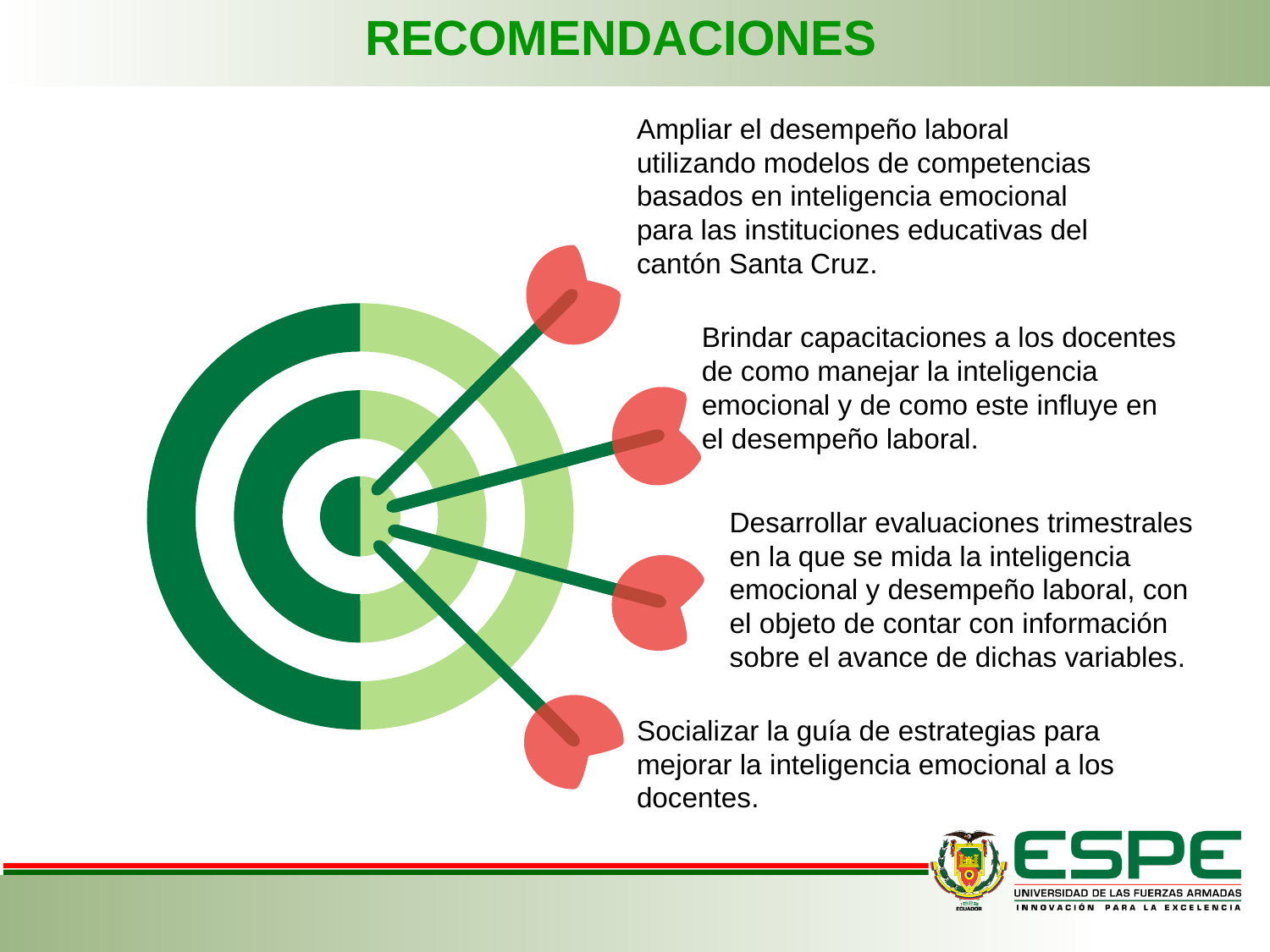

RECOMENDACIONES
Ampliar el desempeño laboral utilizando modelos de competencias basados en inteligencia emocional para las instituciones educativas del cantón Santa Cruz.

Brindar capacitaciones a los docentes de como manejar la inteligencia emocional y de como este influye en el desempeño laboral.

Desarrollar evaluaciones trimestrales en la que se mida la inteligencia emocional y desempeño laboral, con el objeto de contar con información sobre el avance de dichas variables.

Socializar la guía de estrategias para mejorar la inteligencia emocional a los docentes.